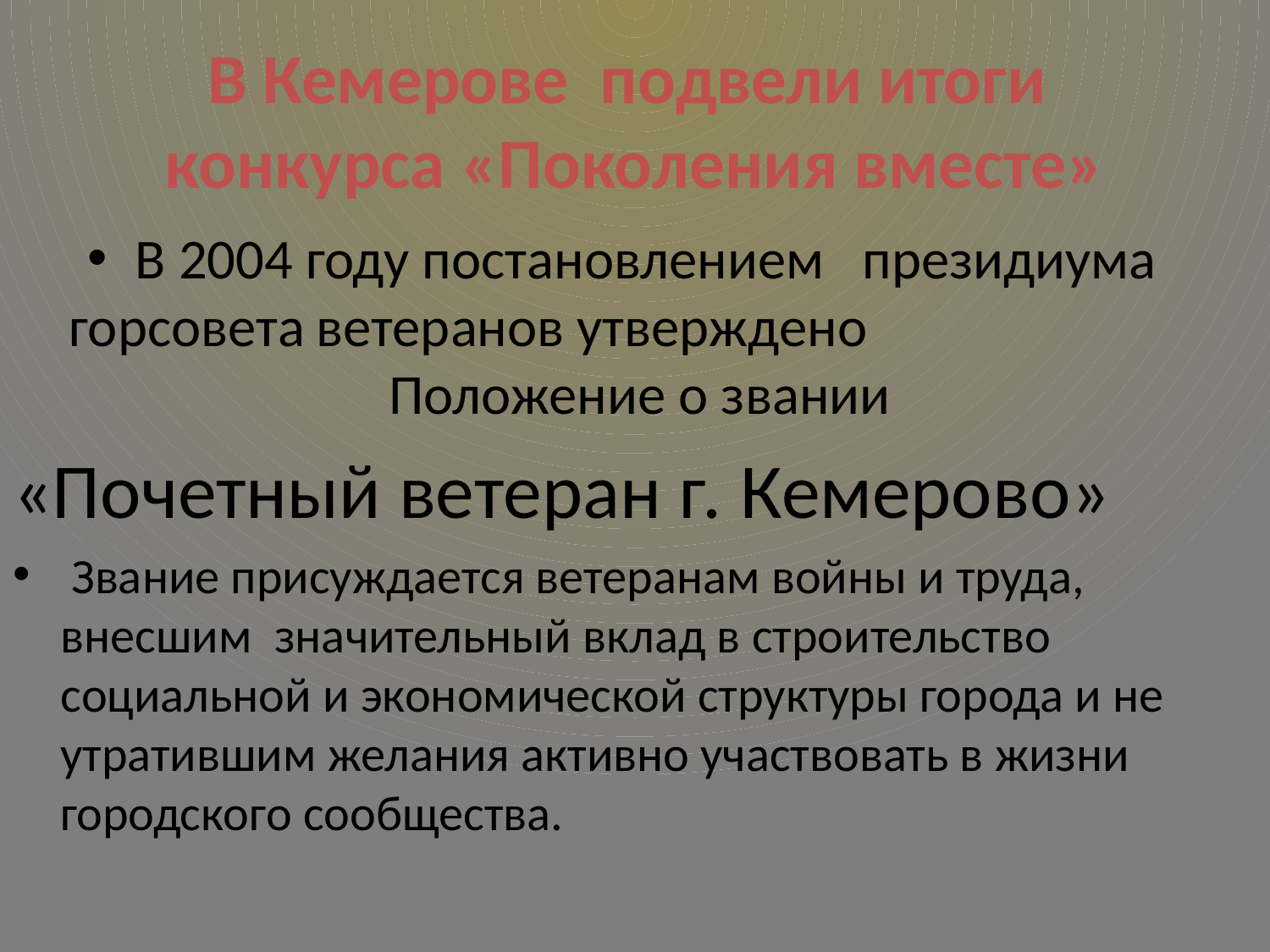

В Кемерове  подвели итоги  конкурса «Поколения вместе»
В 2004 году постановлением   президиума горсовета ветеранов утверждено                             Положение о звании
«Почетный ветеран г. Кемерово»
 Звание присуждается ветеранам войны и труда, внесшим  значительный вклад в строительство социальной и экономической структуры города и не утратившим желания активно участвовать в жизни  городского сообщества.